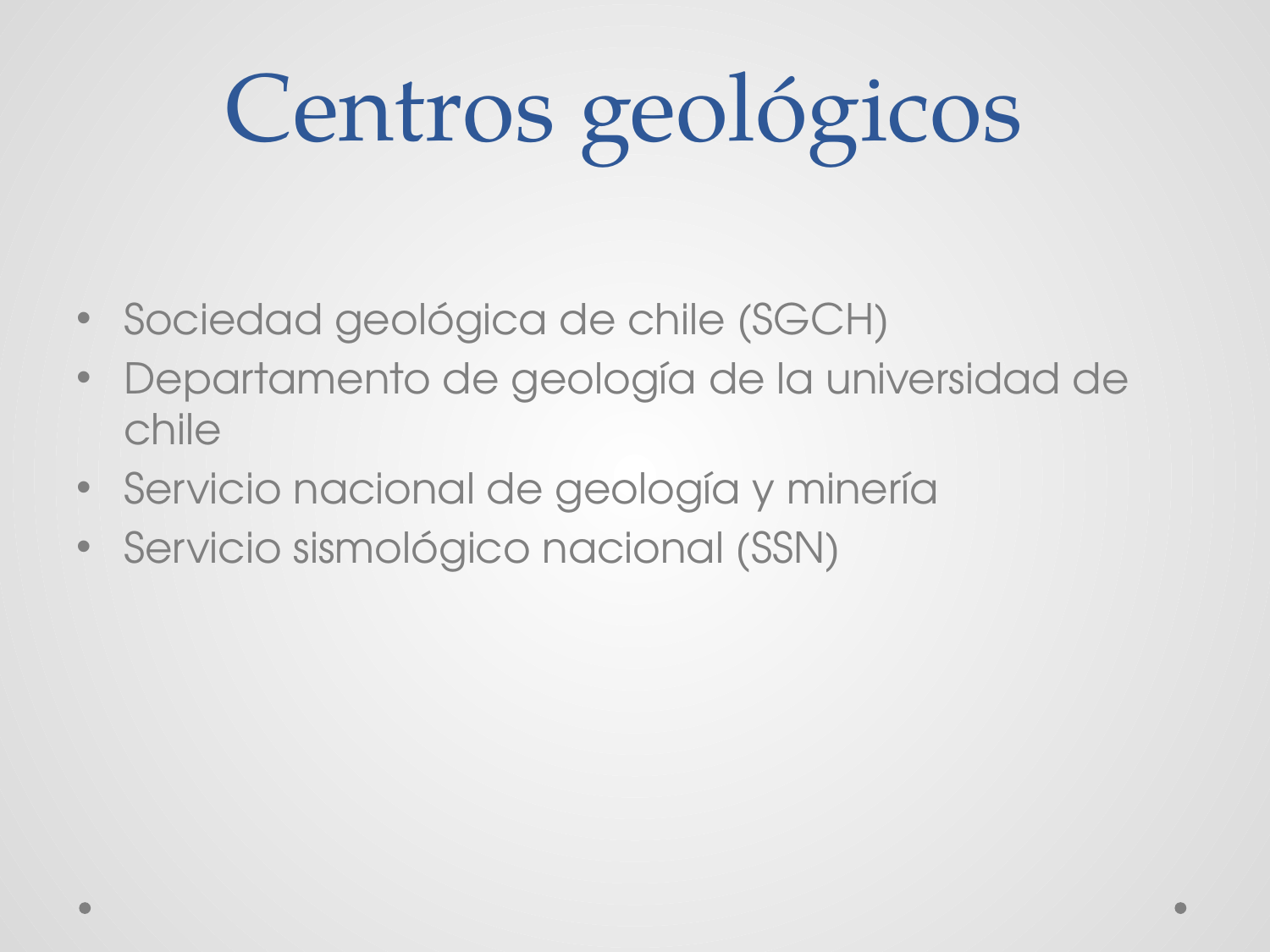

# Centros geológicos
Sociedad geológica de chile (SGCH)
Departamento de geología de la universidad de chile
Servicio nacional de geología y minería
Servicio sismológico nacional (SSN)